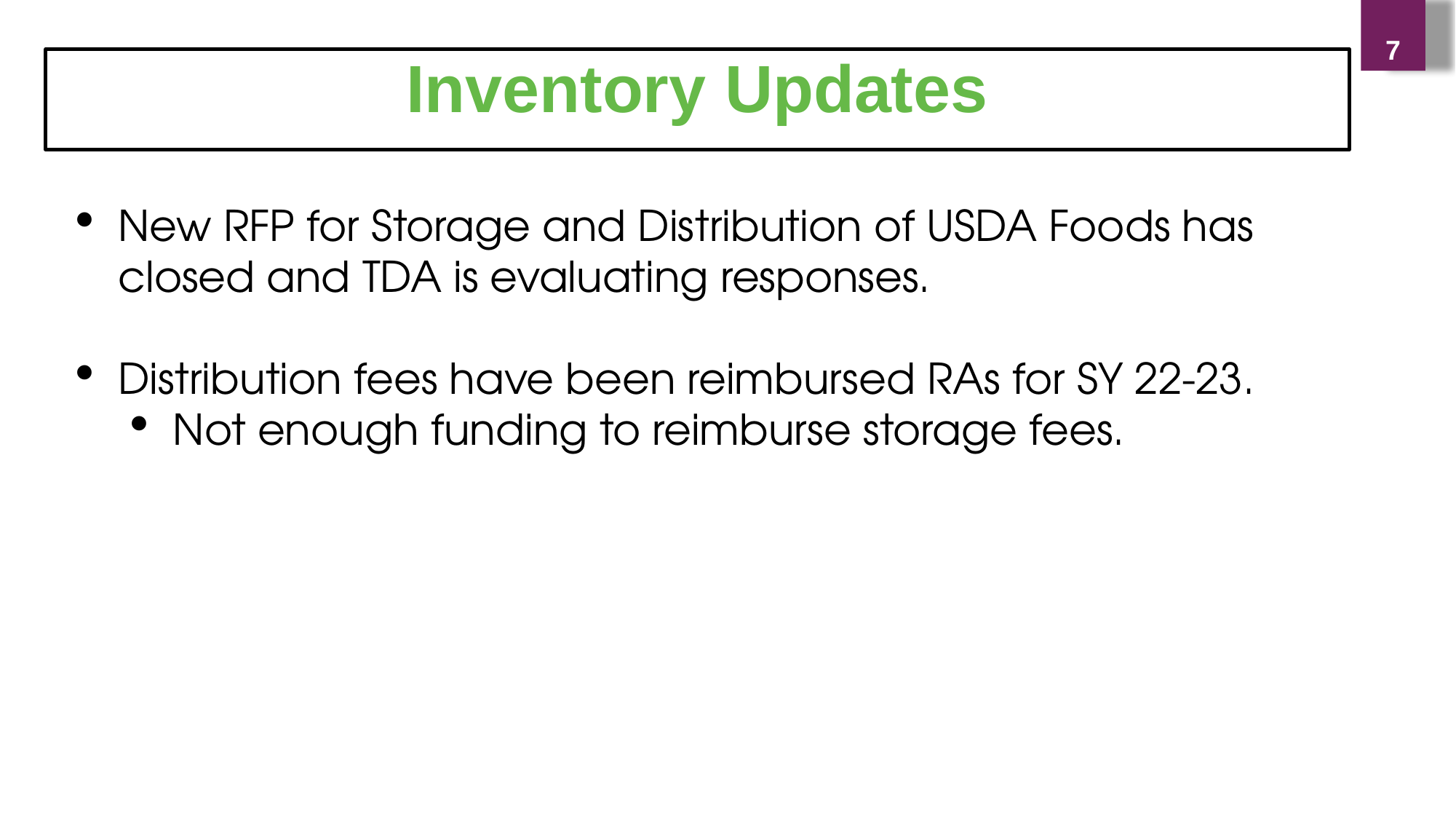

7
Inventory Updates
New RFP for Storage and Distribution of USDA Foods has closed and TDA is evaluating responses.

Distribution fees have been reimbursed RAs for SY 22-23.
Not enough funding to reimburse storage fees.